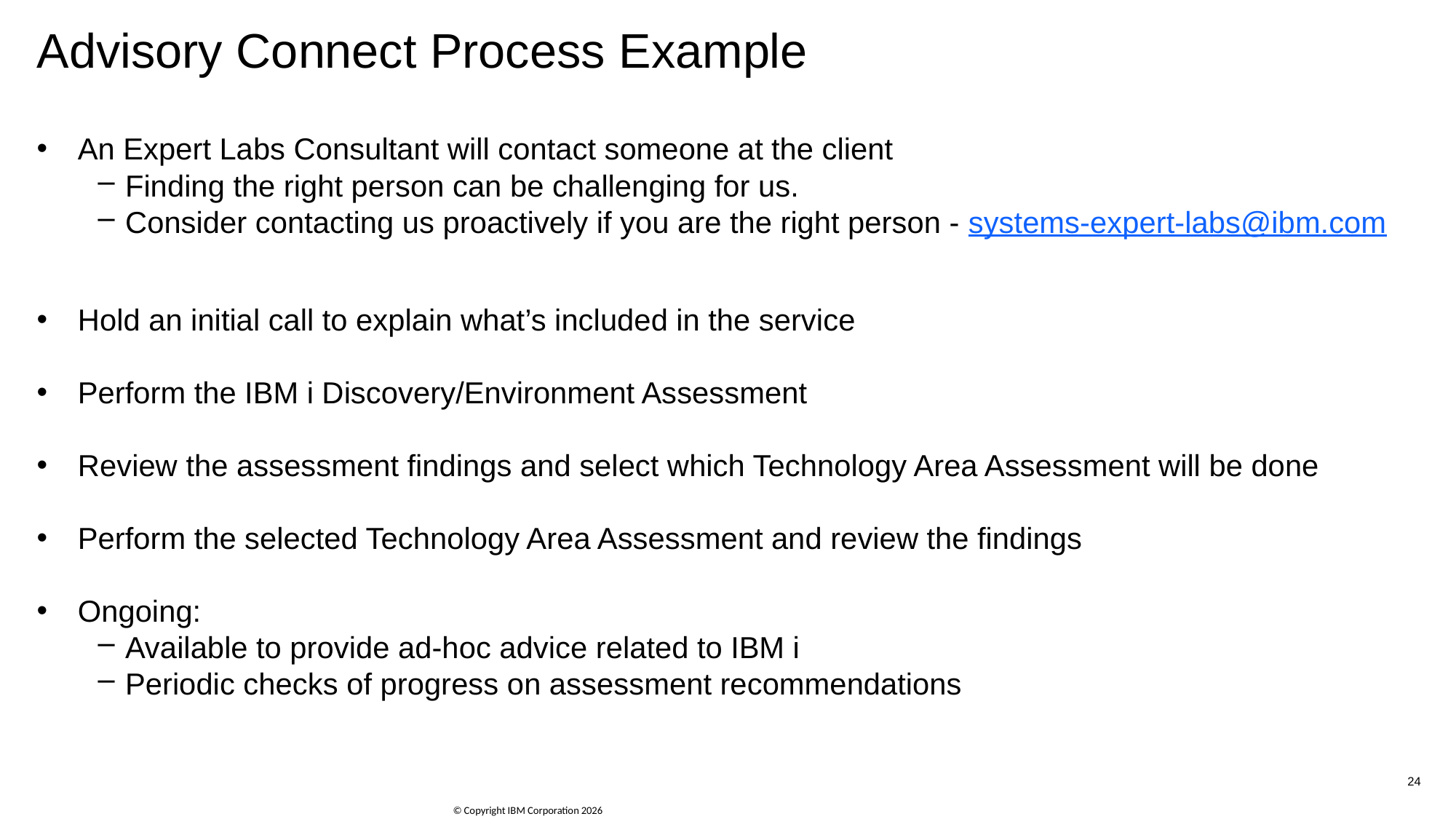

# Advisory Connect Process Example
An Expert Labs Consultant will contact someone at the client
Finding the right person can be challenging for us.
Consider contacting us proactively if you are the right person - systems-expert-labs@ibm.com

Hold an initial call to explain what’s included in the service

Perform the IBM i Discovery/Environment Assessment

Review the assessment findings and select which Technology Area Assessment will be done

Perform the selected Technology Area Assessment and review the findings

Ongoing:
Available to provide ad-hoc advice related to IBM i
Periodic checks of progress on assessment recommendations
24